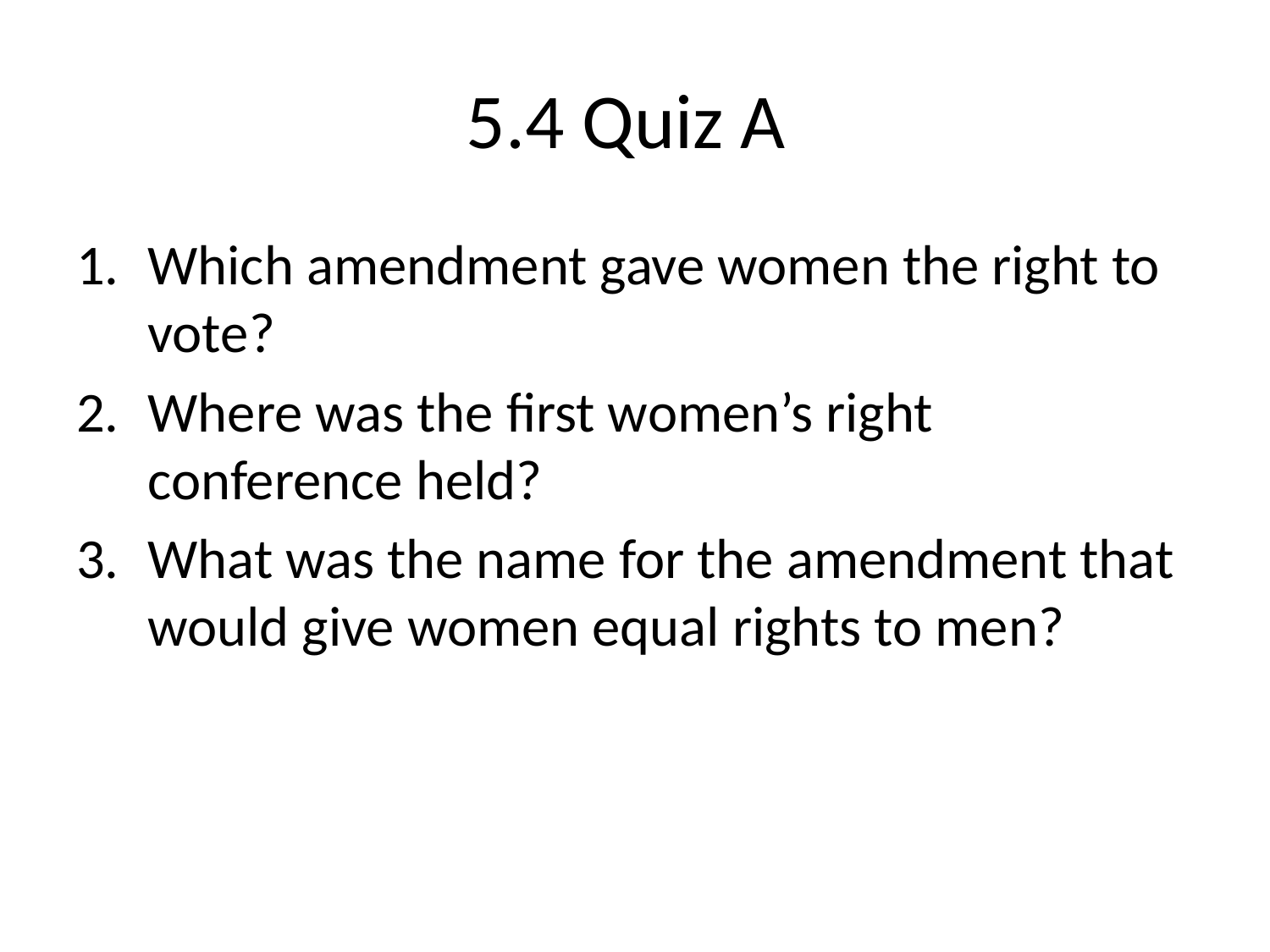

# 5.4 Quiz A
Which amendment gave women the right to vote?
Where was the first women’s right conference held?
What was the name for the amendment that would give women equal rights to men?